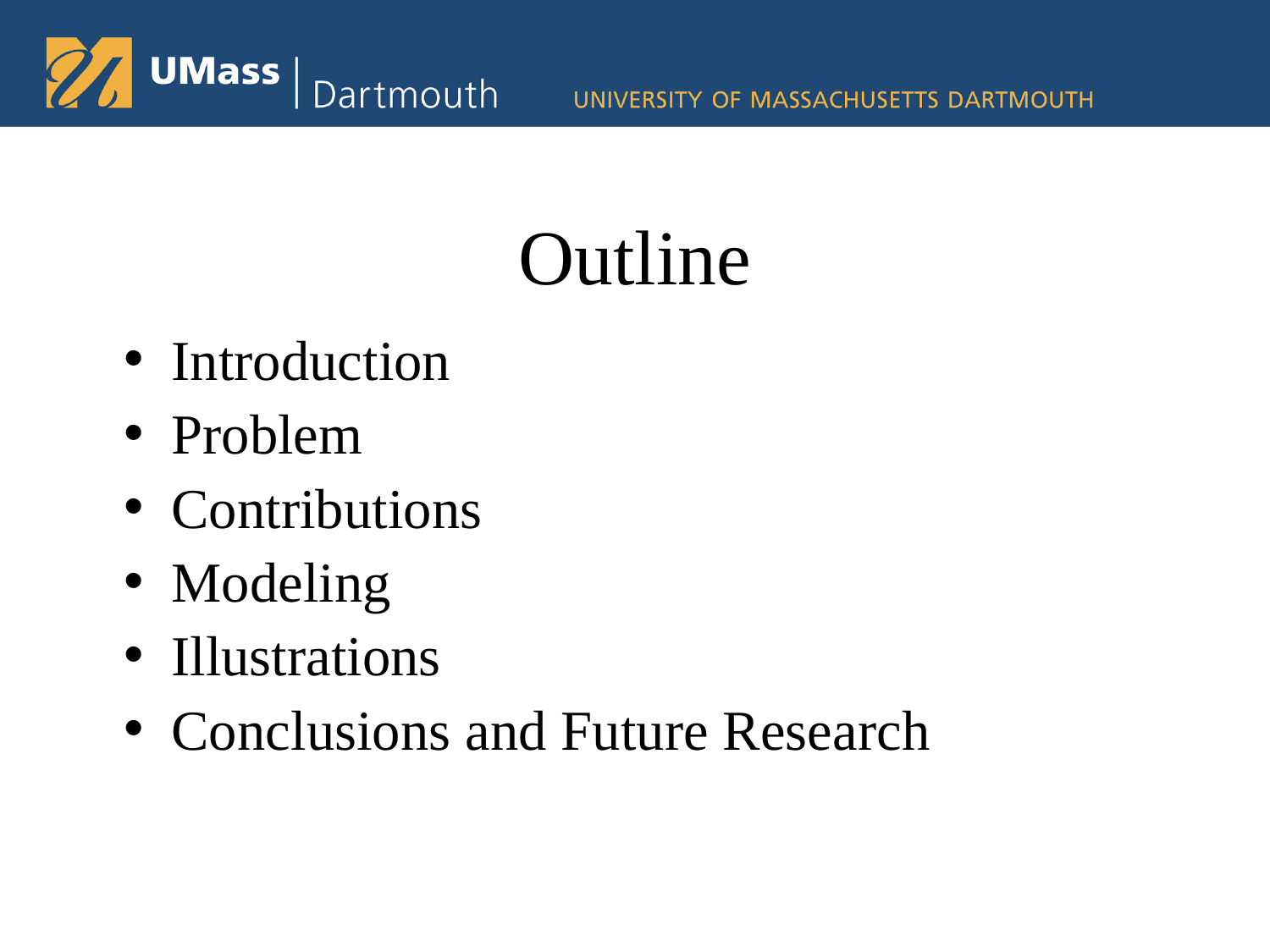

# Outline
Introduction
Problem
Contributions
Modeling
Illustrations
Conclusions and Future Research